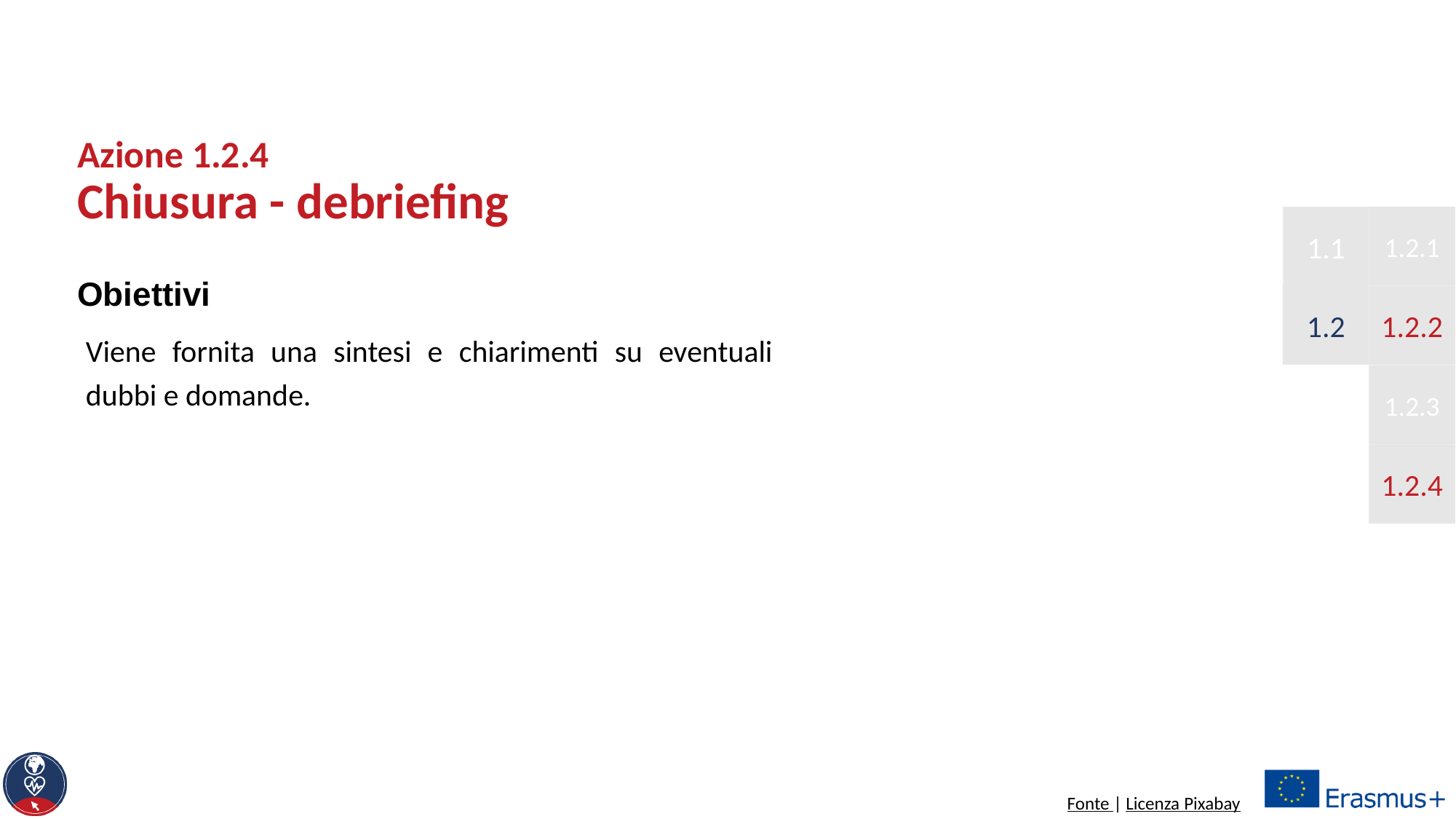

# Azione 1.2.4 Chiusura - debriefing
1.2.1
1.1
Obiettivi
1.2
1.2.2
Viene fornita una sintesi e chiarimenti su eventuali dubbi e domande.
1.2.3
1.2.4
Fonte | Licenza Pixabay